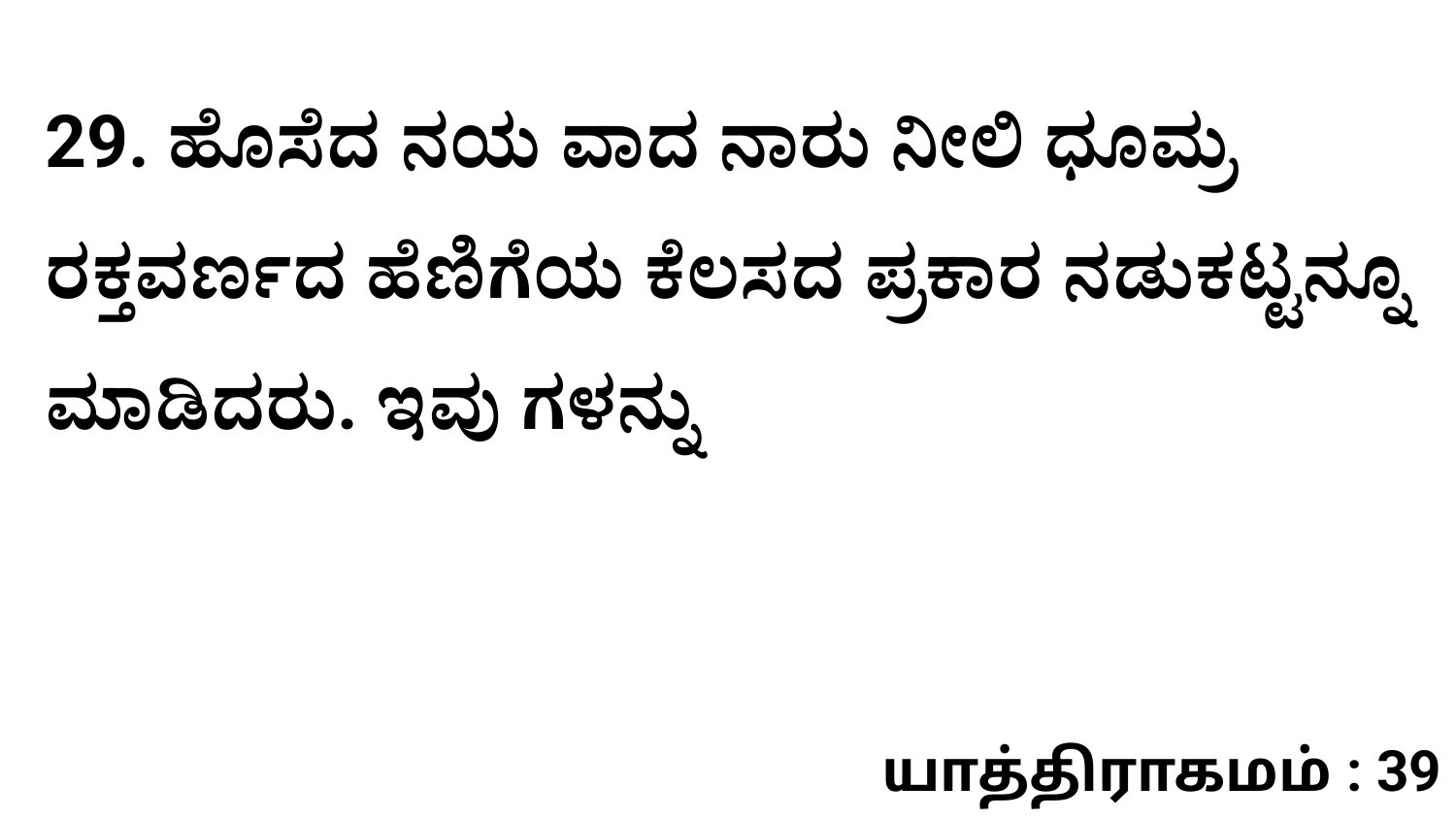

29. ಹೊಸೆದ ನಯ ವಾದ ನಾರು ನೀಲಿ ಧೂಮ್ರ ರಕ್ತವರ್ಣದ ಹೆಣಿಗೆಯ ಕೆಲಸದ ಪ್ರಕಾರ ನಡುಕಟ್ಟನ್ನೂ ಮಾಡಿದರು. ಇವು ಗಳನ್ನು
யாத்திராகமம் : 39